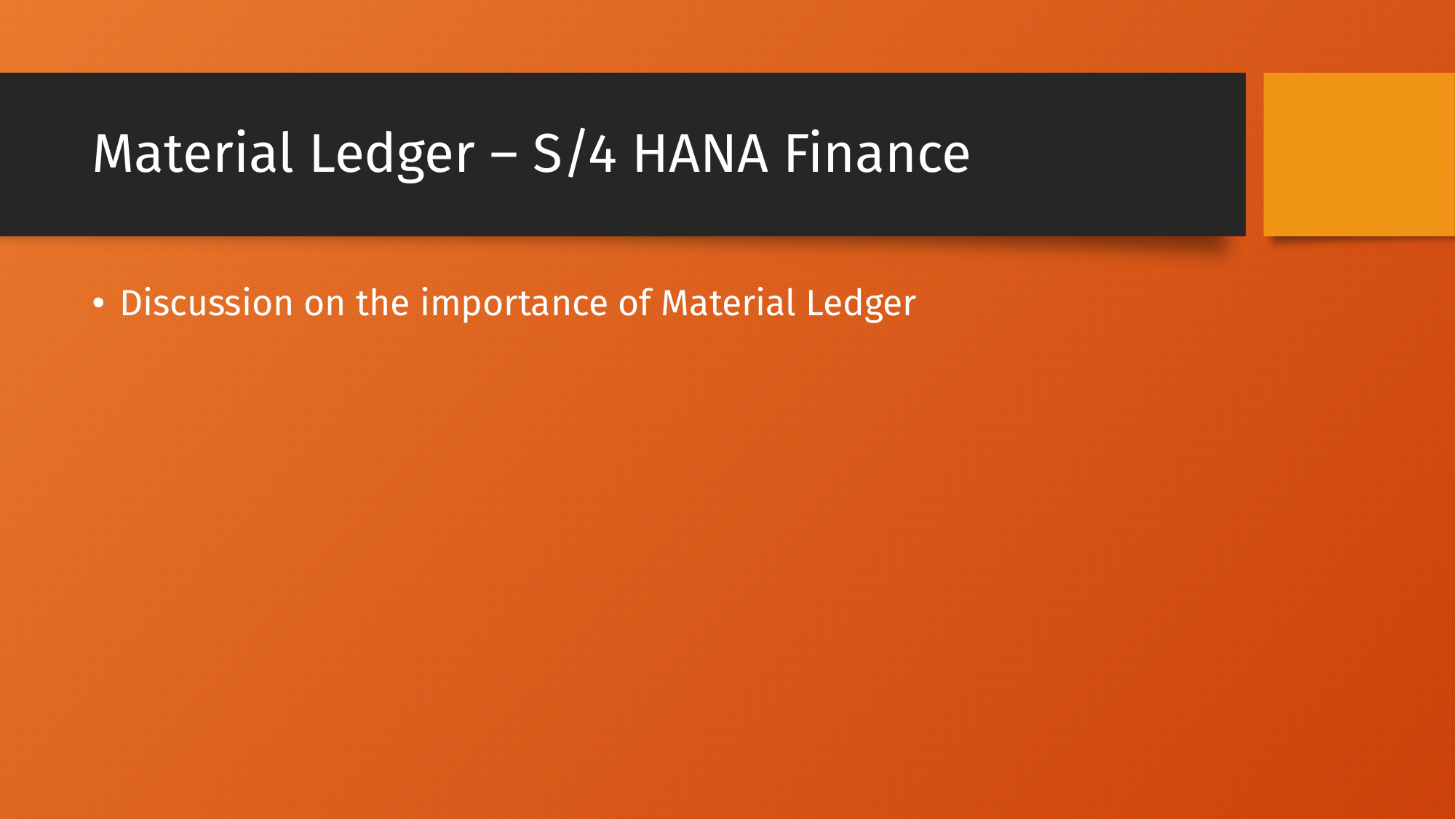

# Material Ledger – S/4 HANA Finance
Discussion on the importance of Material Ledger